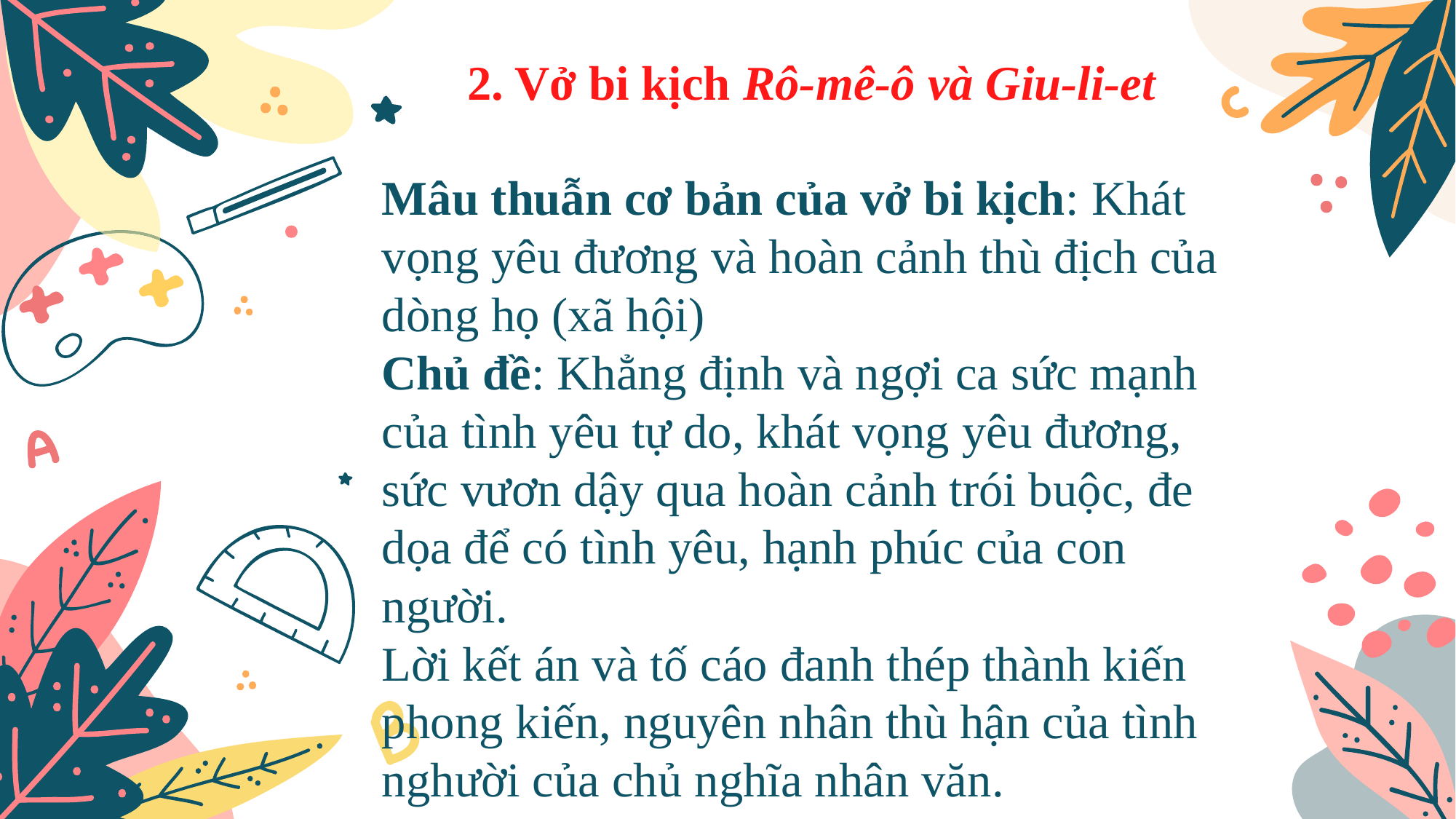

2. Vở bi kịch Rô-mê-ô và Giu-li-et
Mâu thuẫn cơ bản của vở bi kịch: Khát vọng yêu đương và hoàn cảnh thù địch của dòng họ (xã hội)
Chủ đề: Khẳng định và ngợi ca sức mạnh của tình yêu tự do, khát vọng yêu đương, sức vươn dậy qua hoàn cảnh trói buộc, đe dọa để có tình yêu, hạnh phúc của con người.
Lời kết án và tố cáo đanh thép thành kiến phong kiến, nguyên nhân thù hận của tình nghười của chủ nghĩa nhân văn.